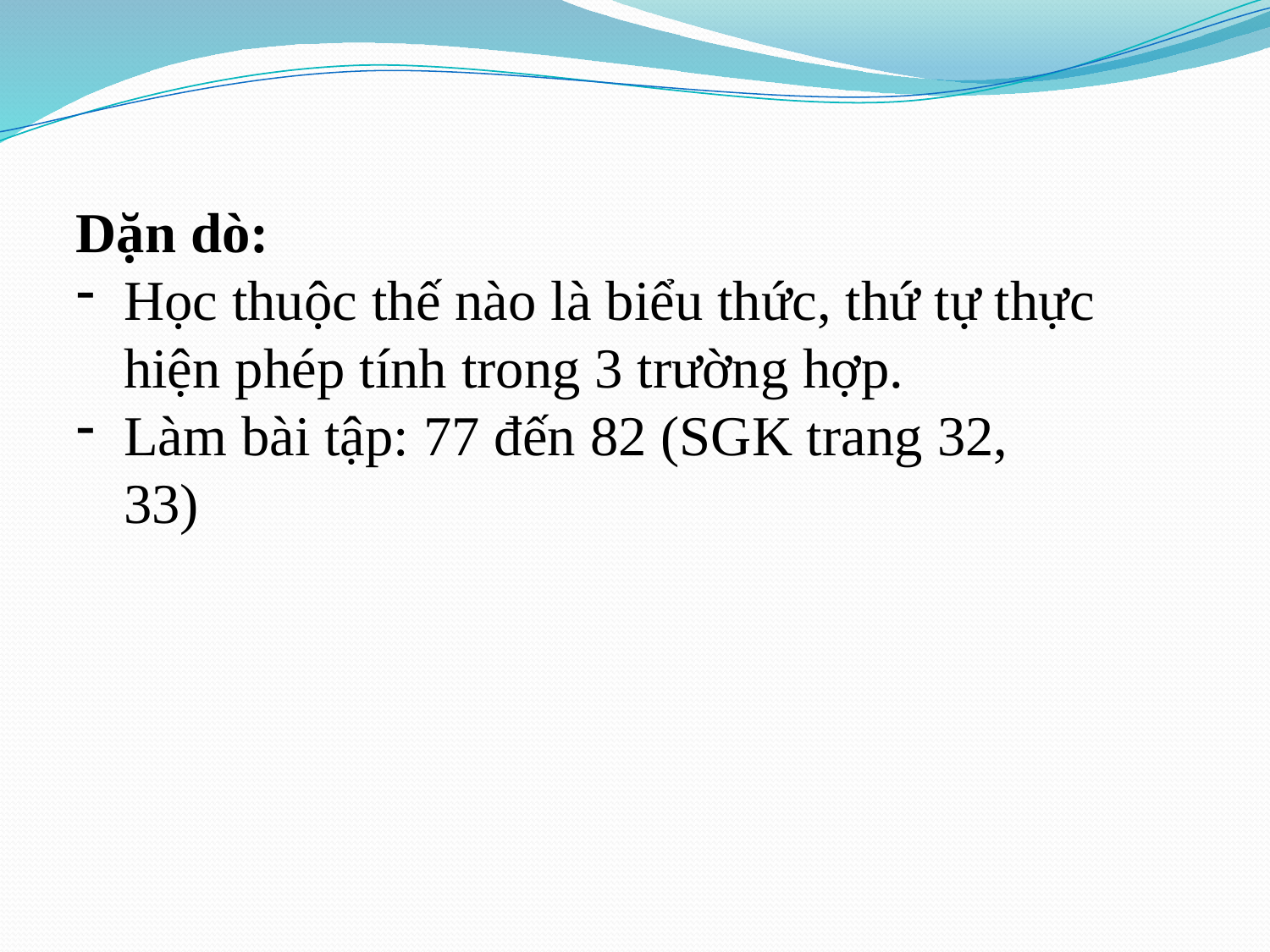

Dặn dò:
Học thuộc thế nào là biểu thức, thứ tự thực hiện phép tính trong 3 trường hợp.
Làm bài tập: 77 đến 82 (SGK trang 32, 33)